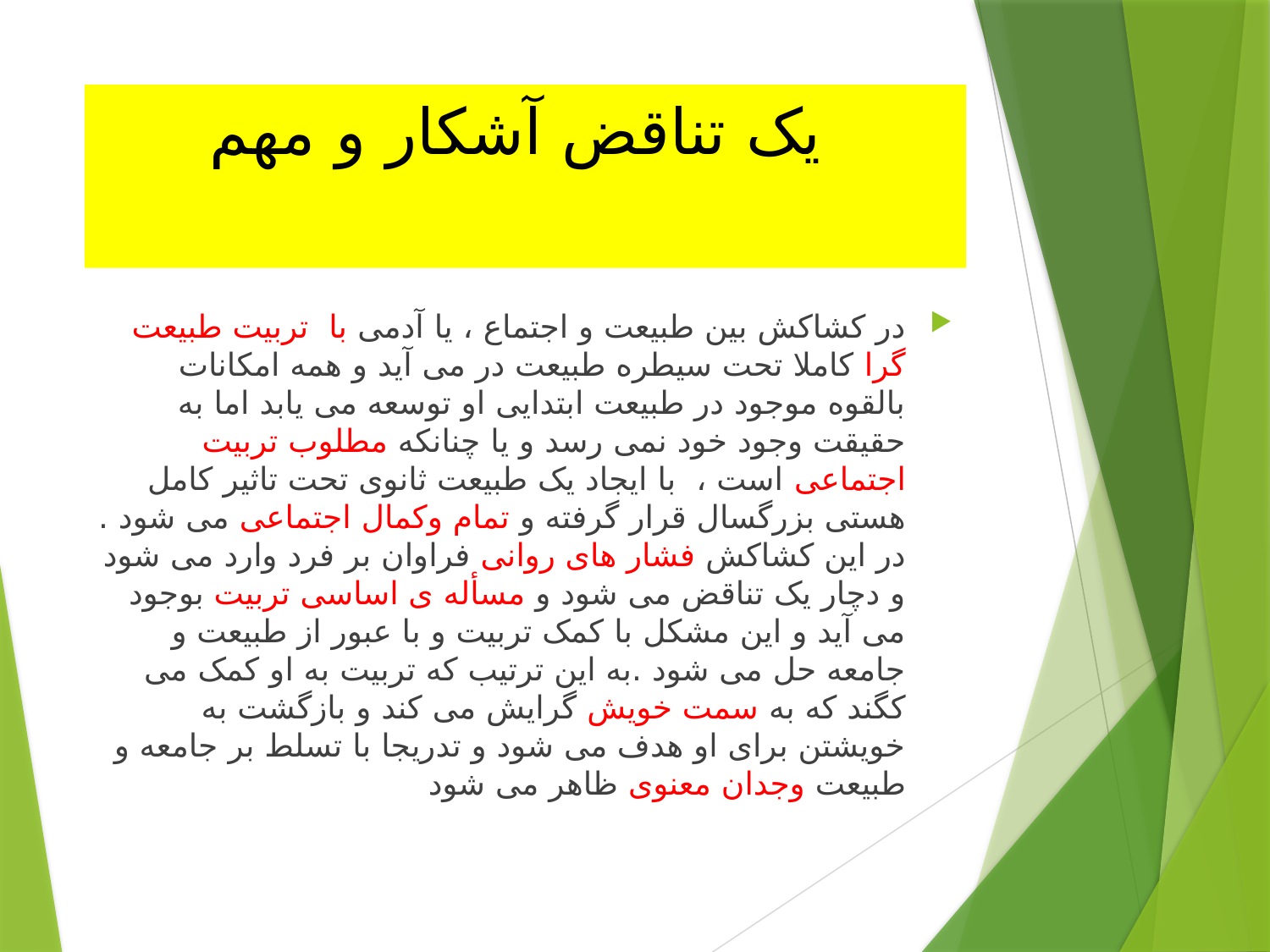

# یک تناقض آشکار و مهم
در کشاکش بین طبیعت و اجتماع ، یا آدمی با  تربیت طبیعت گرا کاملا تحت سیطره طبیعت در می آید و همه امکانات بالقوه موجود در طبیعت ابتدایی او توسعه می یابد اما به حقیقت وجود خود نمی رسد و یا چنانکه مطلوب تربیت اجتماعی است ،  با ایجاد یک طبیعت ثانوی تحت تاثیر کامل هستی بزرگسال قرار گرفته و تمام وکمال اجتماعی می شود . در این کشاکش فشار های روانی فراوان بر فرد وارد می شود و دچار یک تناقض می شود و مسأله ی اساسی تربیت بوجود می آید و این مشکل با کمک تربیت و با عبور از طبیعت و جامعه حل می شود .به این ترتیب که تربیت به او کمک می کگند که به سمت خویش گرایش می کند و بازگشت به خویشتن برای او هدف می شود و تدریجا با تسلط بر جامعه و طبیعت وجدان معنوی ظاهر می شود